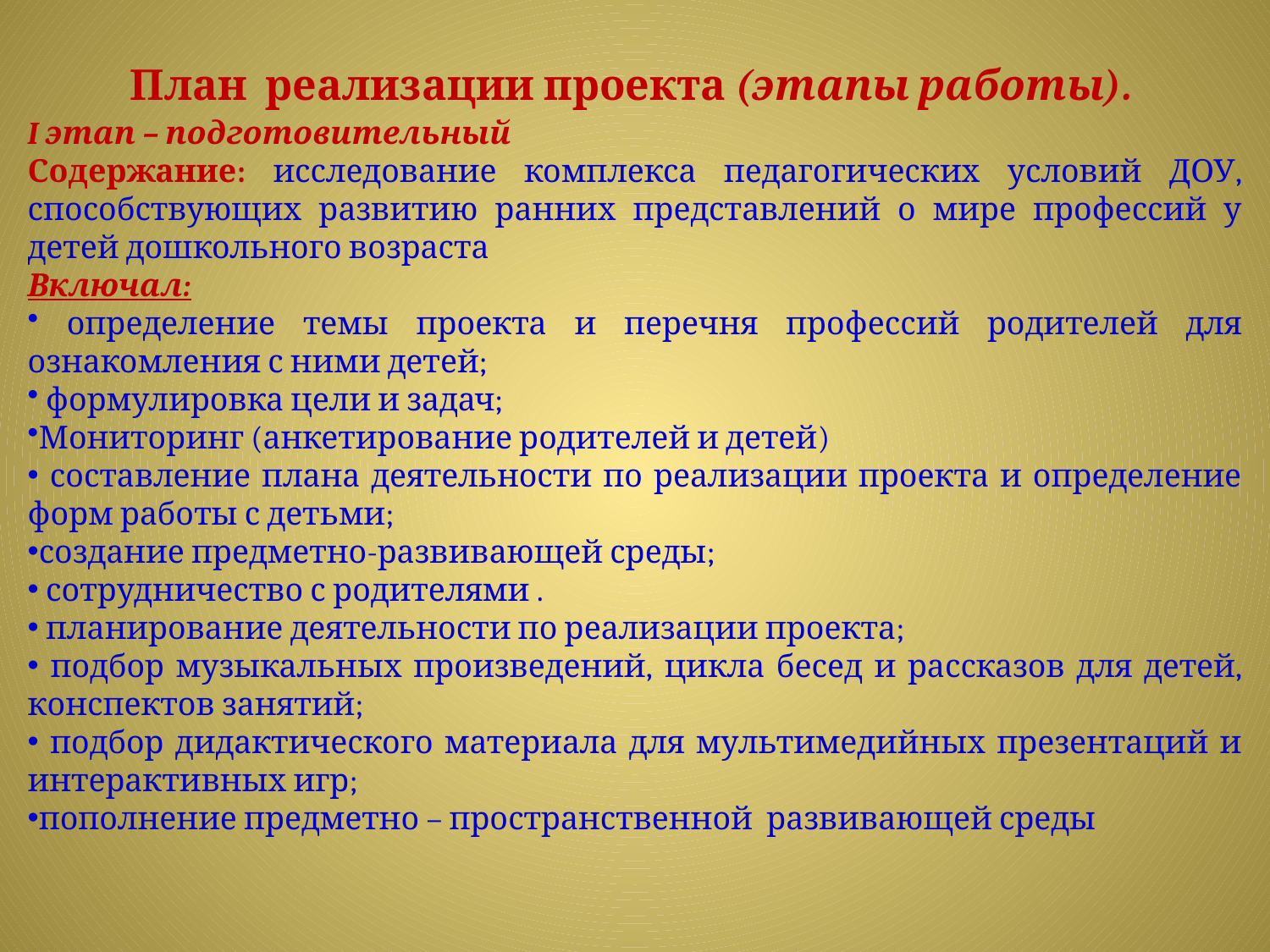

# План  реализации проекта (этапы работы).
I этап – подготовительный
Содержание: исследование комплекса педагогических условий ДОУ, способствующих развитию ранних представлений о мире профессий у детей дошкольного возраста
Включал:
 определение темы проекта и перечня профессий родителей для ознакомления с ними детей;
 формулировка цели и задач;
Мониторинг (анкетирование родителей и детей)
 составление плана деятельности по реализации проекта и определение форм работы с детьми;
создание предметно-развивающей среды;
 сотрудничество с родителями .
 планирование деятельности по реализации проекта;
 подбор музыкальных произведений, цикла бесед и рассказов для детей, конспектов занятий;
 подбор дидактического материала для мультимедийных презентаций и интерактивных игр;
пополнение предметно – пространственной  развивающей среды